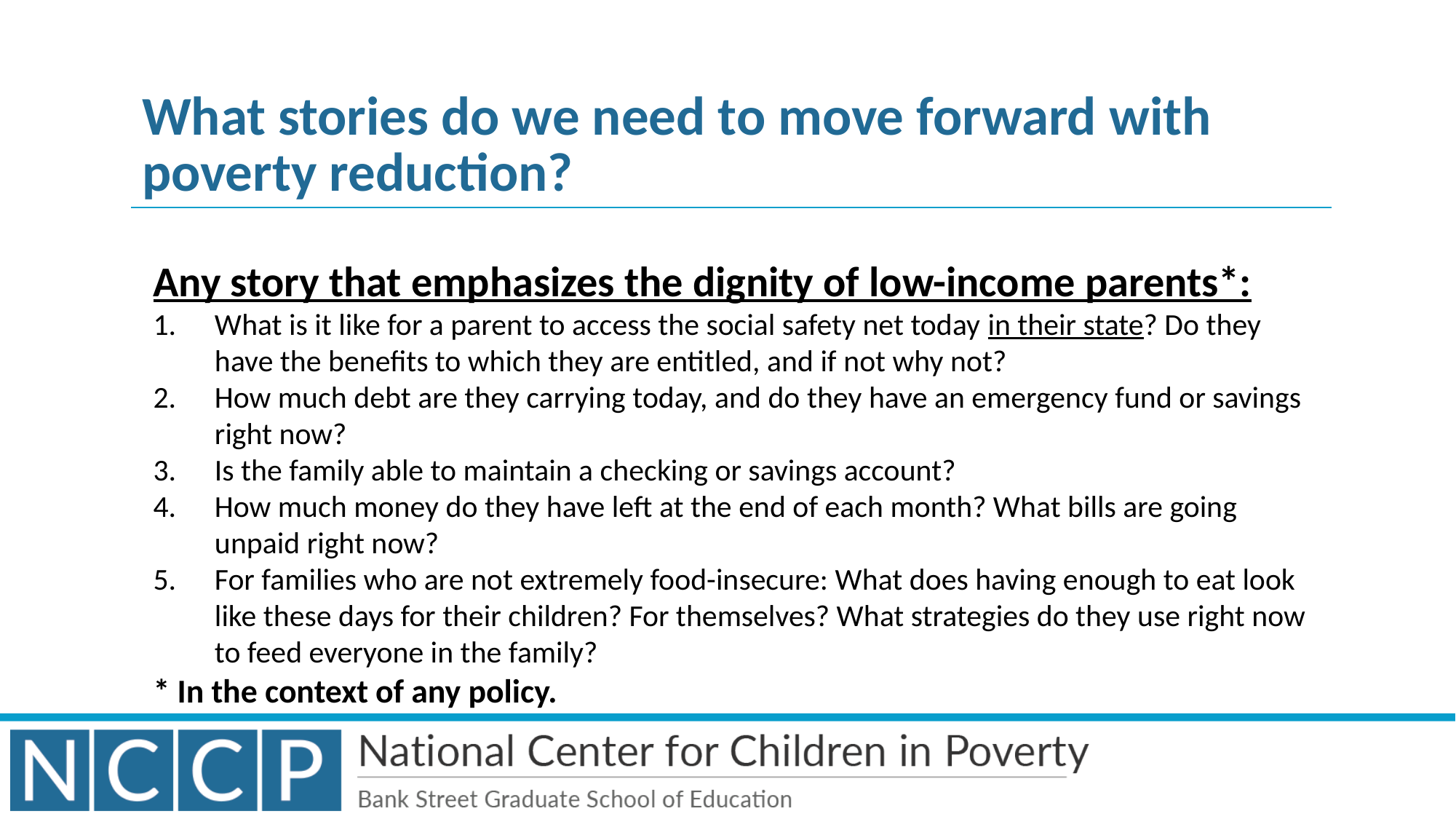

# What stories do we need to move forward with poverty reduction?
Any story that emphasizes the dignity of low-income parents*:
What is it like for a parent to access the social safety net today in their state? Do they have the benefits to which they are entitled, and if not why not?
How much debt are they carrying today, and do they have an emergency fund or savings right now?
Is the family able to maintain a checking or savings account?
How much money do they have left at the end of each month? What bills are going unpaid right now?
For families who are not extremely food-insecure: What does having enough to eat look like these days for their children? For themselves? What strategies do they use right now to feed everyone in the family?
* In the context of any policy.

40